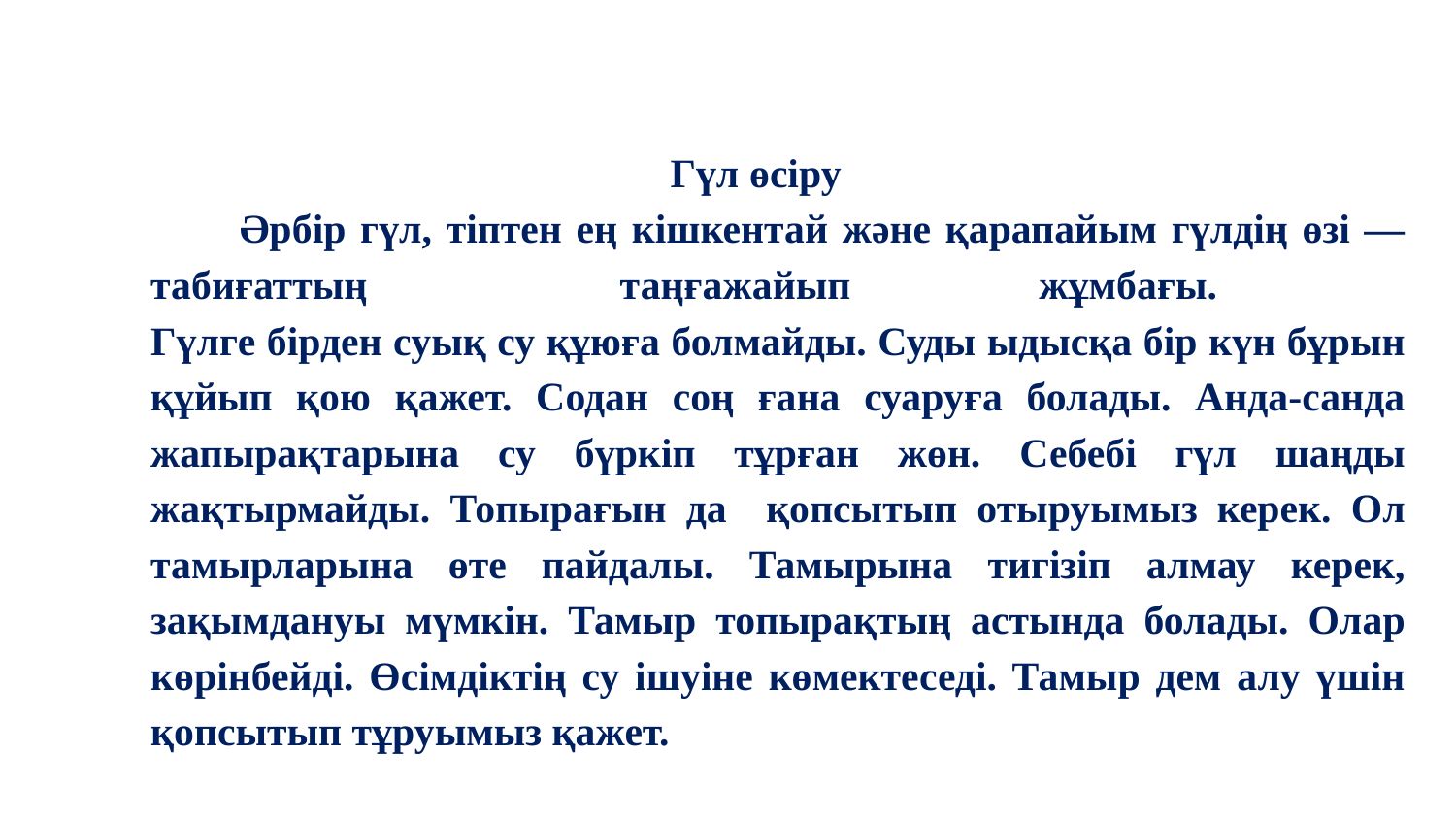

Гүл өсіру
          Әрбір гүл, тіптен ең кішкентай және қарапайым гүлдің өзі —табиғаттың 	таңғажайып жұмбағы.
Гүлге бірден суық су құюға болмайды. Суды ыдысқа бір күн бұрын құйып қою қажет. Содан соң ғана суаруға болады. Анда-санда жапырақтарына су бүркіп тұрған жөн. Себебі гүл шаңды жақтырмайды. Топырағын да  қопсытып отыруымыз керек. Ол тамырларына өте пайдалы. Тамырына тигізіп алмау керек, зақымдануы мүмкін. Тамыр топырақтың астында болады. Олар көрінбейді. Өсімдіктің су ішуіне көмектеседі. Тамыр дем алу үшін қопсытып тұруымыз қажет.